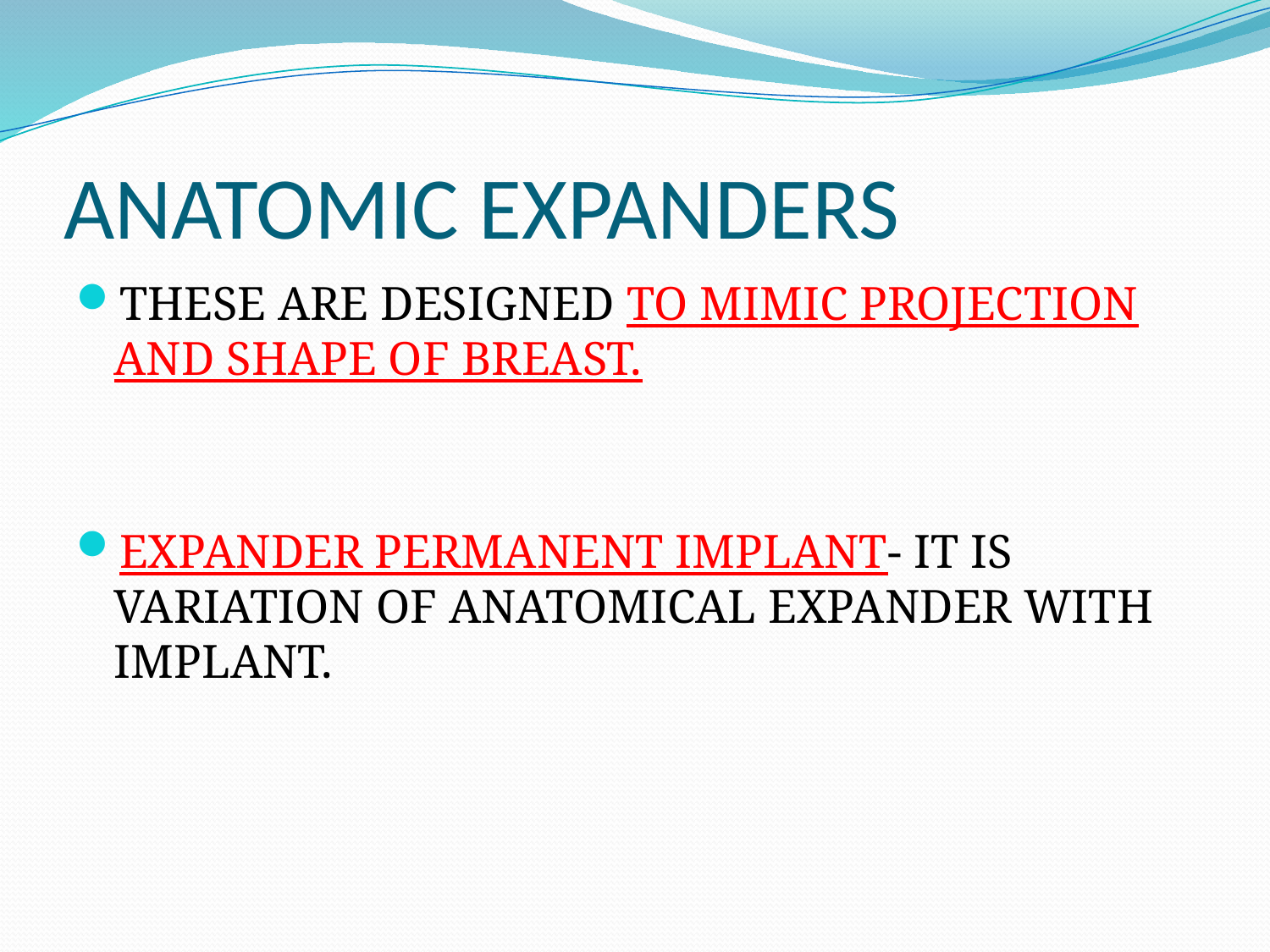

# ANATOMIC EXPANDERS
THESE ARE DESIGNED TO MIMIC PROJECTION AND SHAPE OF BREAST.

EXPANDER PERMANENT IMPLANT- IT IS VARIATION OF ANATOMICAL EXPANDER WITH IMPLANT.